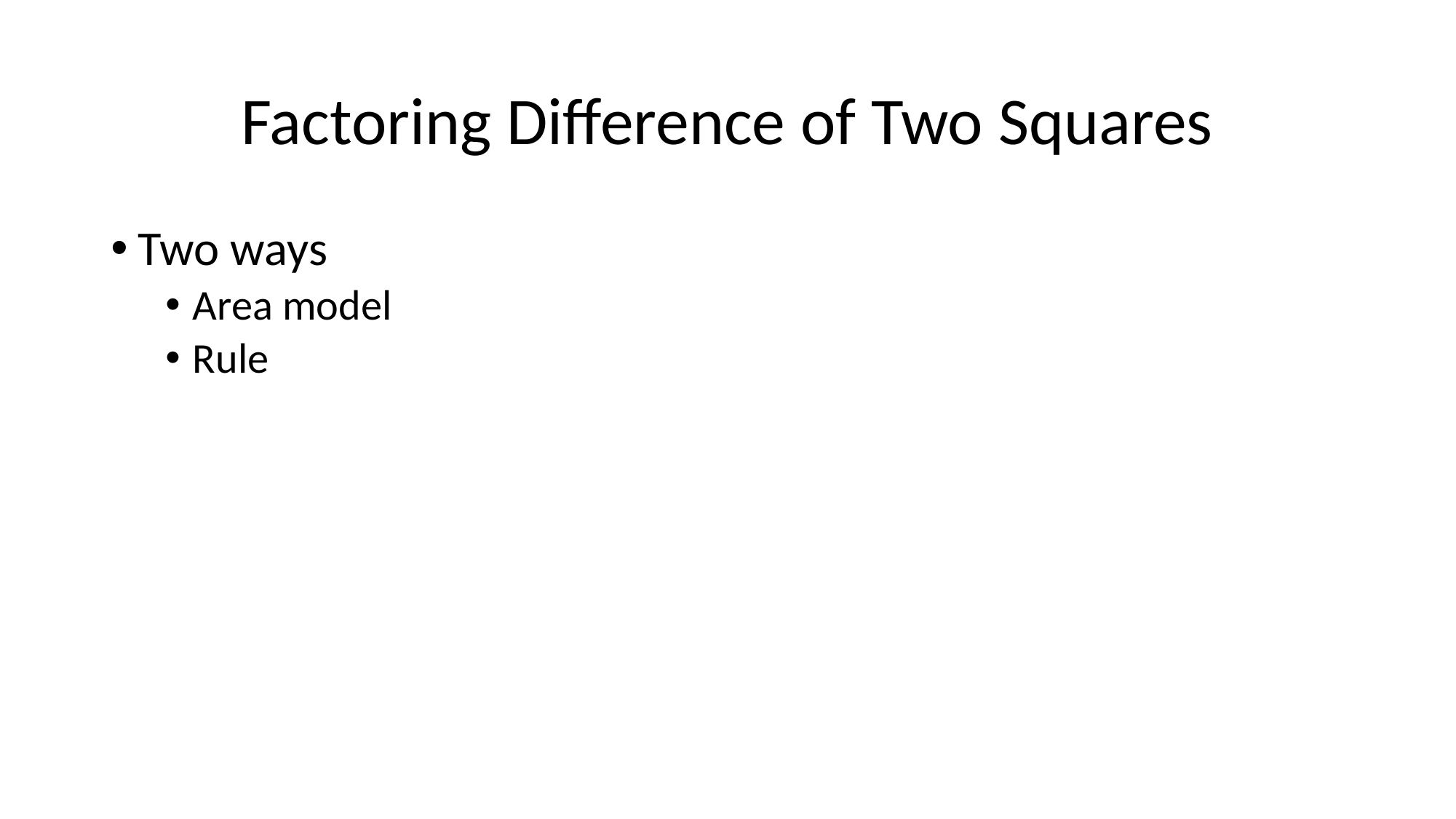

# Factoring Difference of Two Squares
Two ways
Area model
Rule